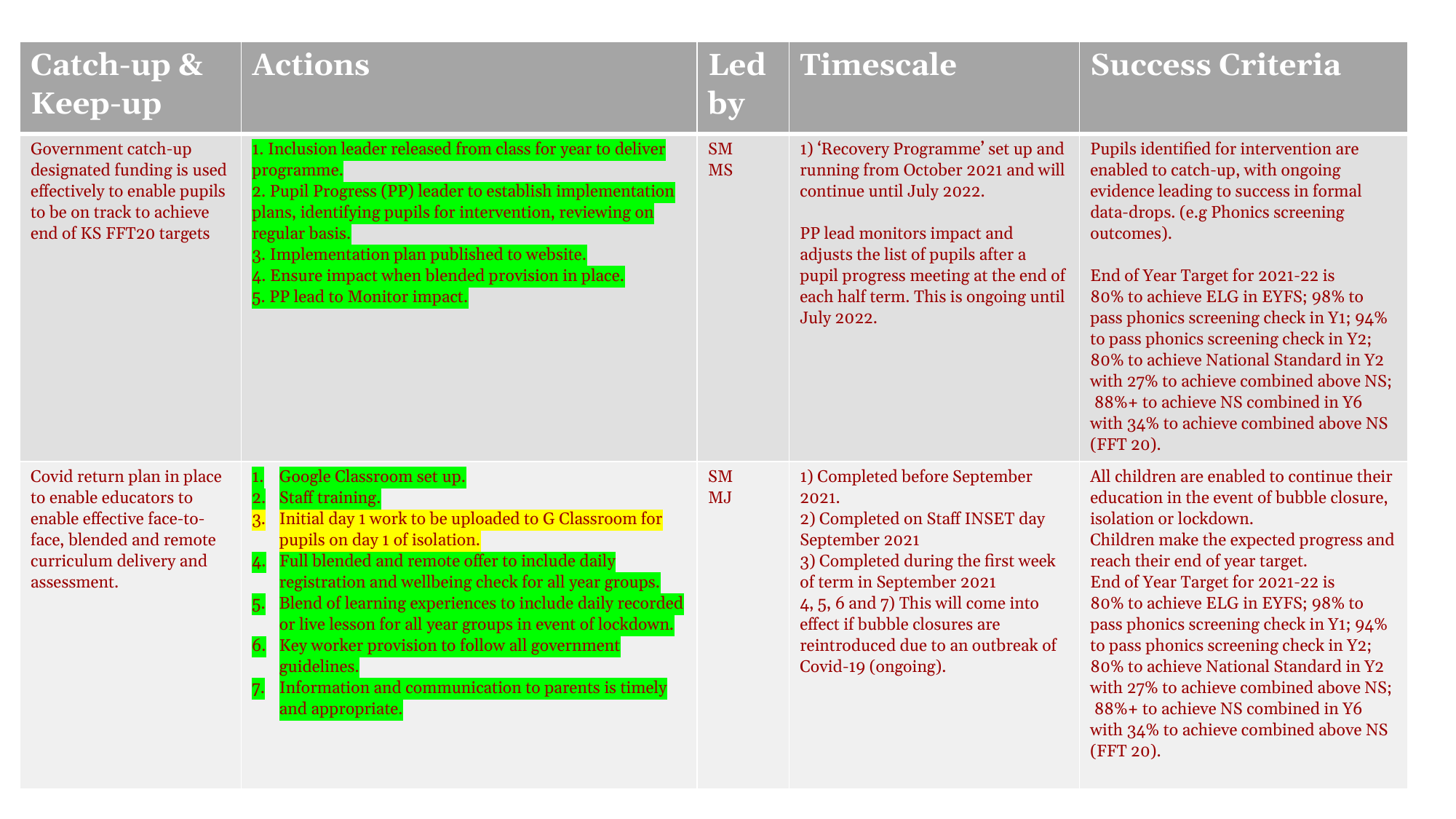

| Catch-up & Keep-up | Actions | Led by | Timescale | Success Criteria |
| --- | --- | --- | --- | --- |
| Government catch-up designated funding is used effectively to enable pupils to be on track to achieve end of KS FFT20 targets | 1. Inclusion leader released from class for year to deliver programme. 2. Pupil Progress (PP) leader to establish implementation plans, identifying pupils for intervention, reviewing on regular basis. 3. Implementation plan published to website. 4. Ensure impact when blended provision in place. 5. PP lead to Monitor impact. | SM MS | 1) ‘Recovery Programme’ set up and running from October 2021 and will continue until July 2022. PP lead monitors impact and adjusts the list of pupils after a pupil progress meeting at the end of each half term. This is ongoing until July 2022. | Pupils identified for intervention are enabled to catch-up, with ongoing evidence leading to success in formal data-drops. (e.g Phonics screening outcomes). End of Year Target for 2021-22 is 80% to achieve ELG in EYFS; 98% to pass phonics screening check in Y1; 94% to pass phonics screening check in Y2; 80% to achieve National Standard in Y2 with 27% to achieve combined above NS; 88%+ to achieve NS combined in Y6 with 34% to achieve combined above NS (FFT 20). |
| Covid return plan in place to enable educators to enable effective face-to-face, blended and remote curriculum delivery and assessment. | Google Classroom set up. Staff training. Initial day 1 work to be uploaded to G Classroom for pupils on day 1 of isolation. Full blended and remote offer to include daily registration and wellbeing check for all year groups. Blend of learning experiences to include daily recorded or live lesson for all year groups in event of lockdown. Key worker provision to follow all government guidelines. Information and communication to parents is timely and appropriate. | SM MJ | 1) Completed before September 2021. 2) Completed on Staff INSET day September 2021 3) Completed during the first week of term in September 2021 4, 5, 6 and 7) This will come into effect if bubble closures are reintroduced due to an outbreak of Covid-19 (ongoing). | All children are enabled to continue their education in the event of bubble closure, isolation or lockdown. Children make the expected progress and reach their end of year target. End of Year Target for 2021-22 is 80% to achieve ELG in EYFS; 98% to pass phonics screening check in Y1; 94% to pass phonics screening check in Y2; 80% to achieve National Standard in Y2 with 27% to achieve combined above NS; 88%+ to achieve NS combined in Y6 with 34% to achieve combined above NS (FFT 20). |